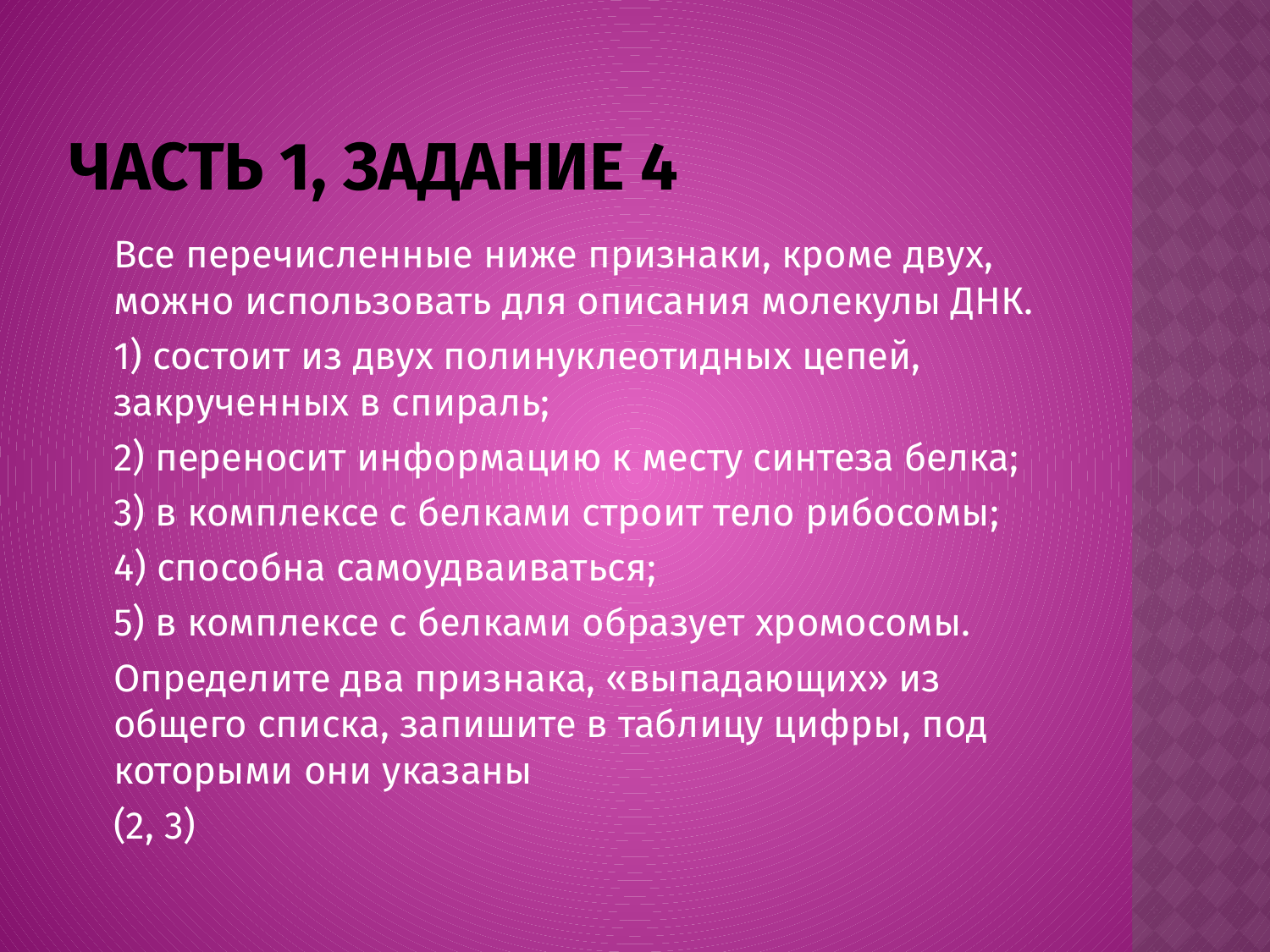

# Часть 1, задание 4
	Все перечисленные ниже признаки, кроме двух, можно использовать для описания молекулы ДНК.
	1) состоит из двух полинуклеотидных цепей, закрученных в спираль;
	2) переносит информацию к месту синтеза белка;
	3) в комплексе с белками строит тело рибосомы;
	4) способна самоудваиваться;
	5) в комплексе с белками образует хромосомы.
	Определите два признака, «выпадающих» из общего списка, запишите в таблицу цифры, под которыми они указаны
	(2, 3)